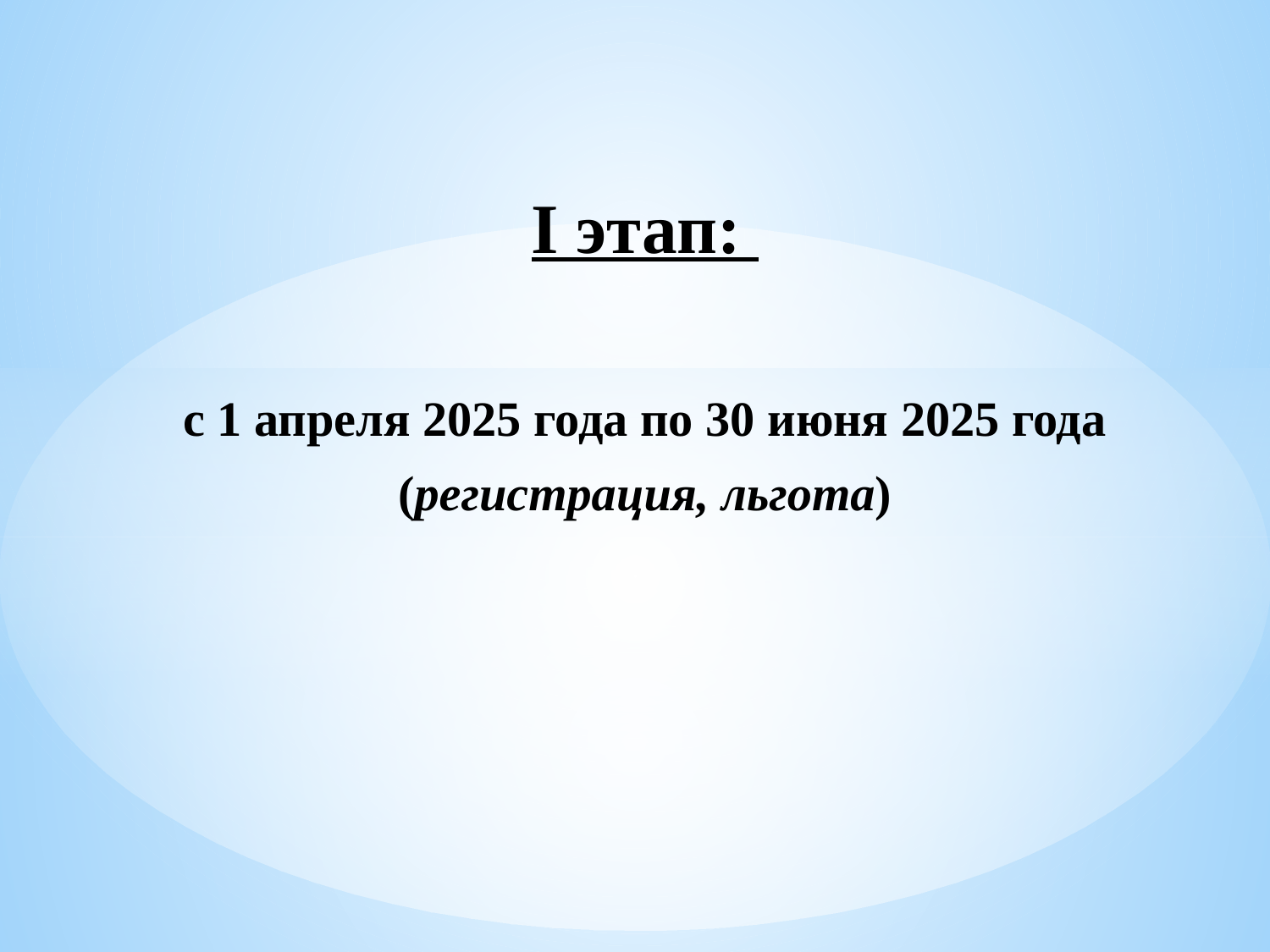

I этап:

с 1 апреля 2025 года по 30 июня 2025 года
(регистрация, льгота)